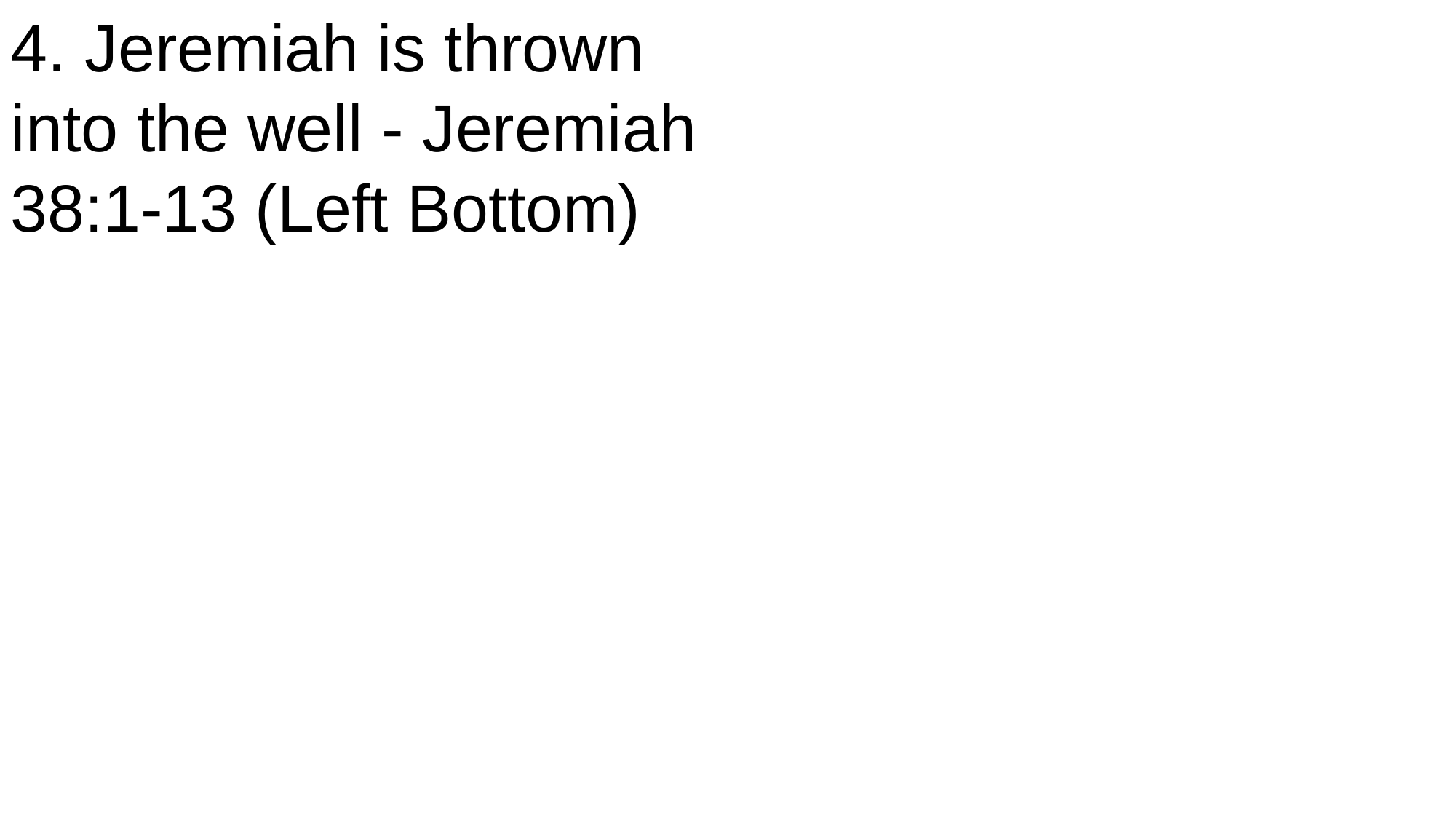

4. Jeremiah is thrown into the well - Jeremiah 38:1-13 (Left Bottom)
 John